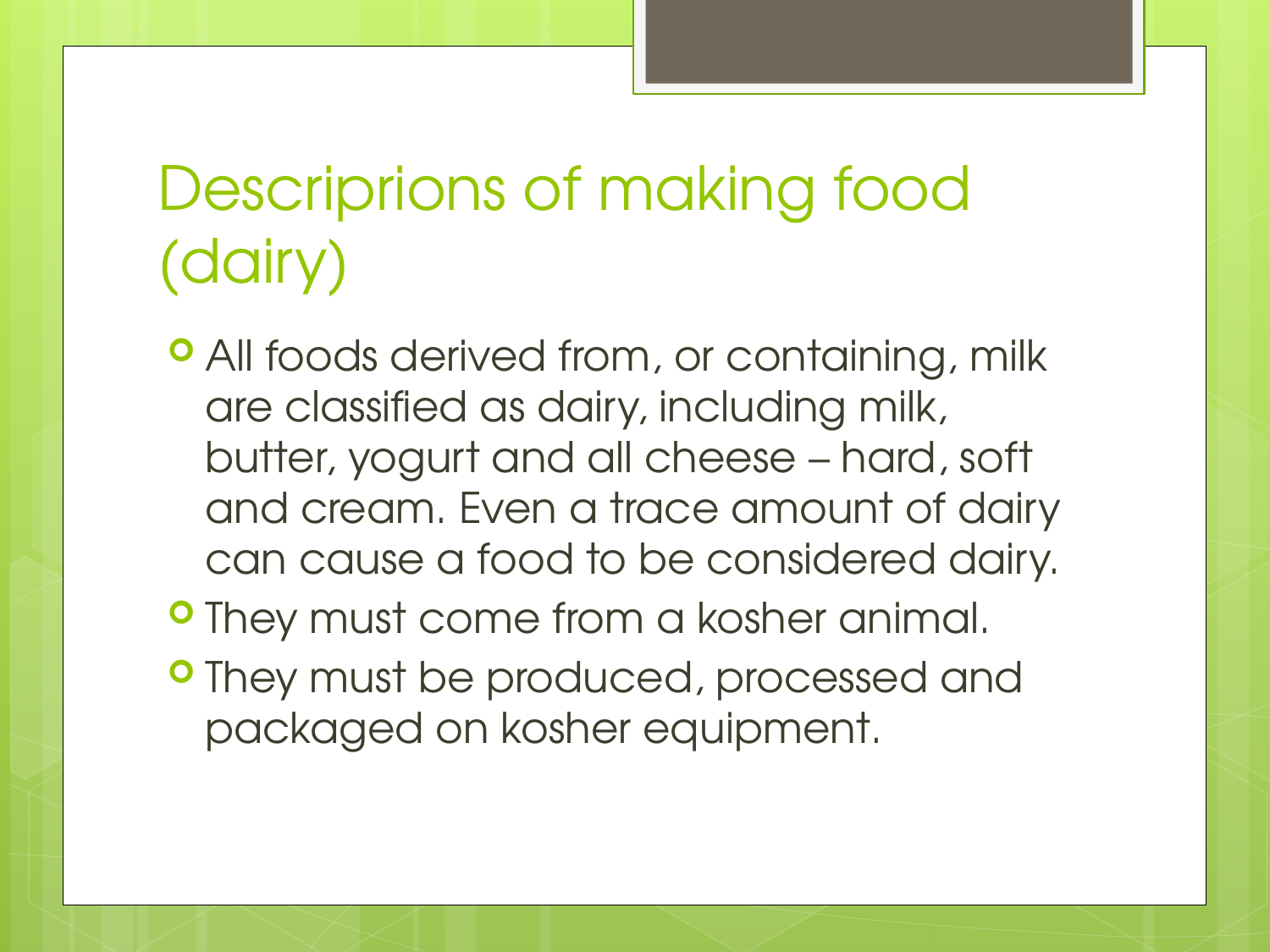

# Descriprions of making food (dairy)
All foods derived from, or containing, milk are classified as dairy, including milk, butter, yogurt and all cheese – hard, soft and cream. Even a trace amount of dairy can cause a food to be considered dairy.
They must come from a kosher animal.
They must be produced, processed and packaged on kosher equipment.